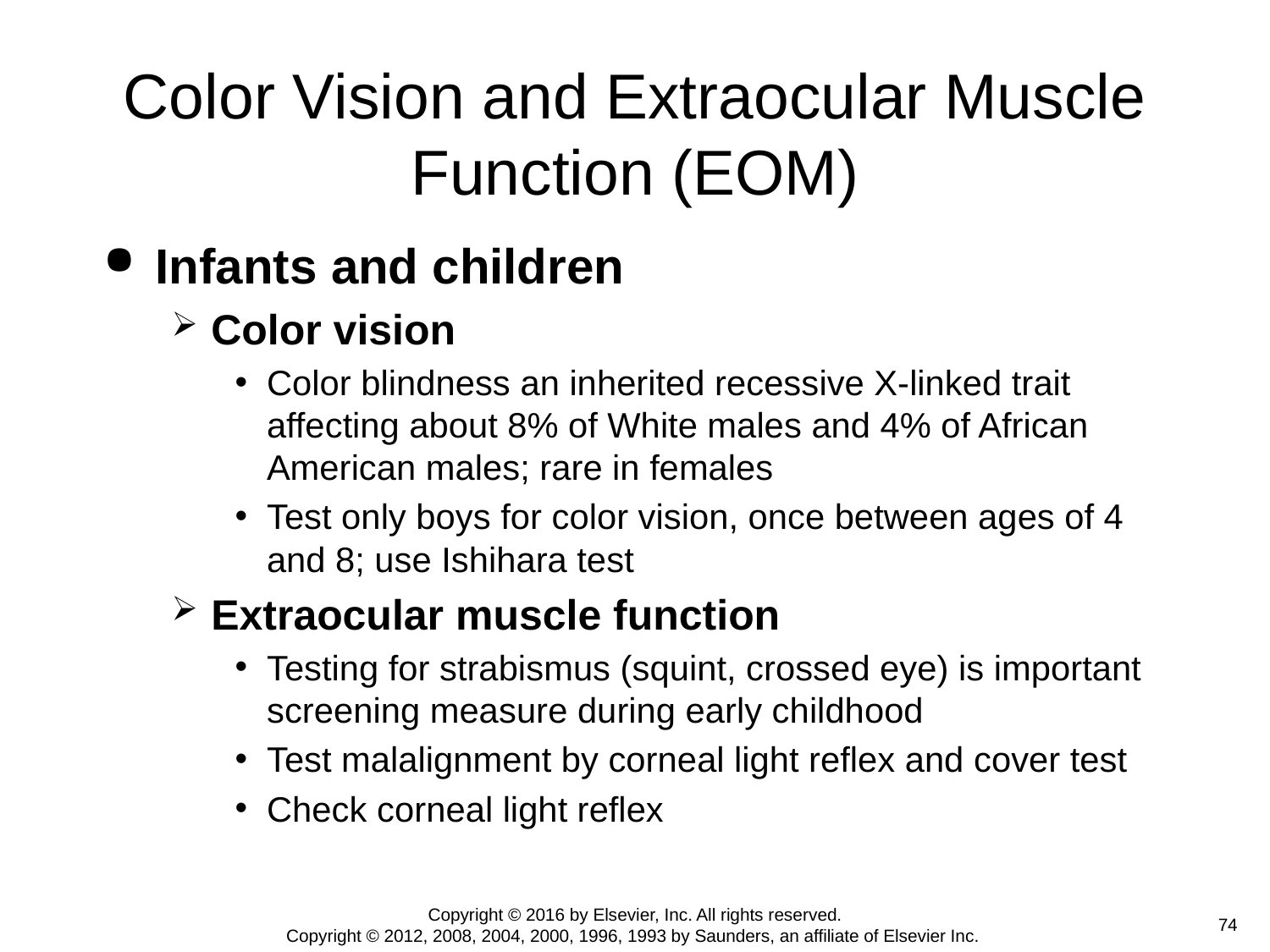

# Color Vision and Extraocular Muscle Function (EOM)
Infants and children
Color vision
Color blindness an inherited recessive X-linked trait affecting about 8% of White males and 4% of African American males; rare in females
Test only boys for color vision, once between ages of 4 and 8; use Ishihara test
Extraocular muscle function
Testing for strabismus (squint, crossed eye) is important screening measure during early childhood
Test malalignment by corneal light reflex and cover test
Check corneal light reflex
Copyright © 2016 by Elsevier, Inc. All rights reserved.
Copyright © 2012, 2008, 2004, 2000, 1996, 1993 by Saunders, an affiliate of Elsevier Inc.
 74